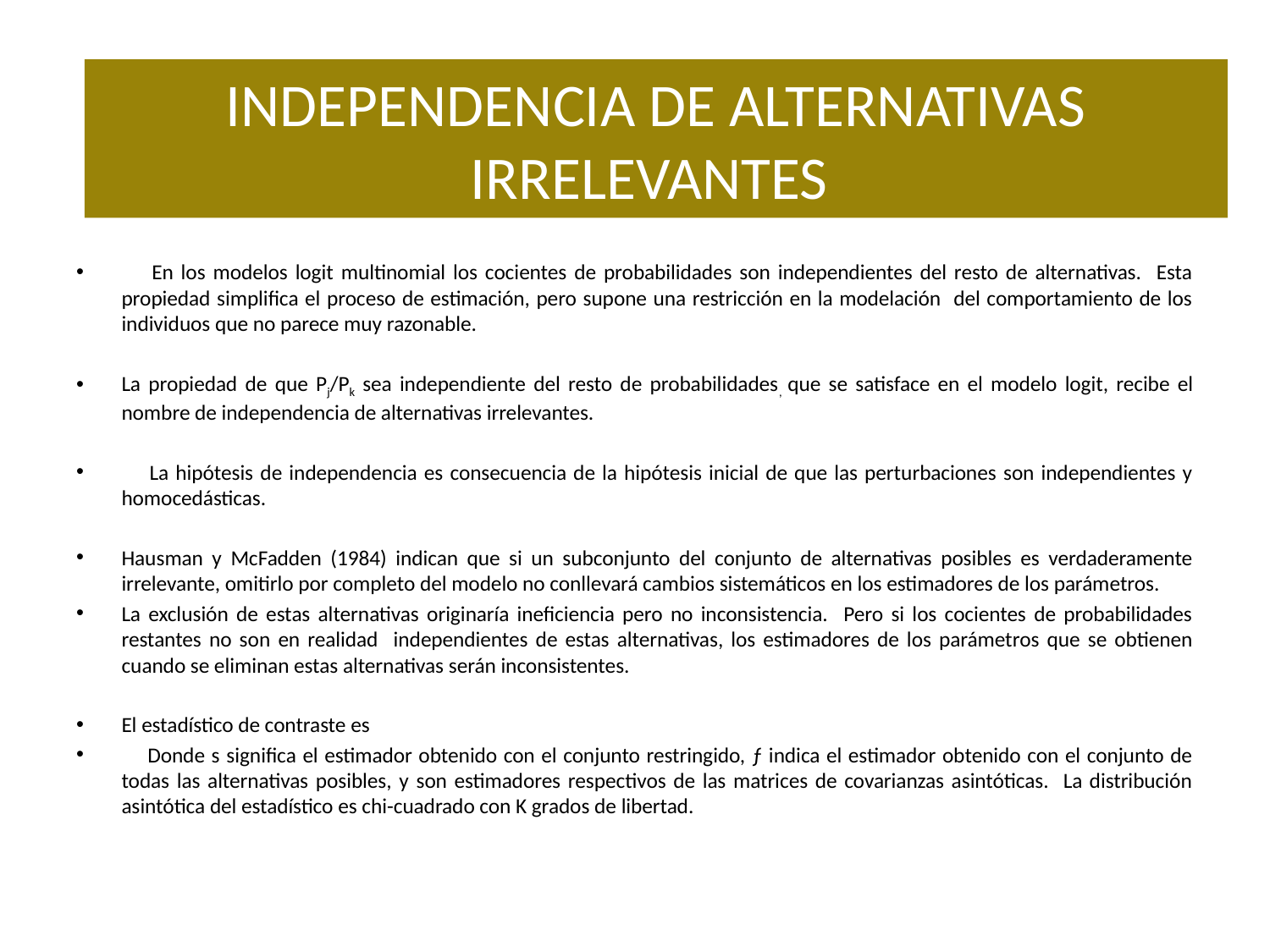

# VIVIENDA
INDEPENDENCIA DE ALTERNATIVAS IRRELEVANTES

    En los modelos logit multinomial los cocientes de probabilidades son independientes del resto de alternativas.  Esta propiedad simplifica el proceso de estimación, pero supone una restricción en la modelación  del comportamiento de los individuos que no parece muy razonable.

La propiedad de que Pj/Pk sea independiente del resto de probabilidades, que se satisface en el modelo logit, recibe el nombre de independencia de alternativas irrelevantes.

    La hipótesis de independencia es consecuencia de la hipótesis inicial de que las perturbaciones son independientes y homocedásticas.

Hausman y McFadden (1984) indican que si un subconjunto del conjunto de alternativas posibles es verdaderamente irrelevante, omitirlo por completo del modelo no conllevará cambios sistemáticos en los estimadores de los parámetros.
La exclusión de estas alternativas originaría ineficiencia pero no inconsistencia.  Pero si los cocientes de probabilidades restantes no son en realidad  independientes de estas alternativas, los estimadores de los parámetros que se obtienen cuando se eliminan estas alternativas serán inconsistentes.

El estadístico de contraste es
    Donde s significa el estimador obtenido con el conjunto restringido, ƒ indica el estimador obtenido con el conjunto de todas las alternativas posibles, y son estimadores respectivos de las matrices de covarianzas asintóticas.  La distribución asintótica del estadístico es chi-cuadrado con K grados de libertad.